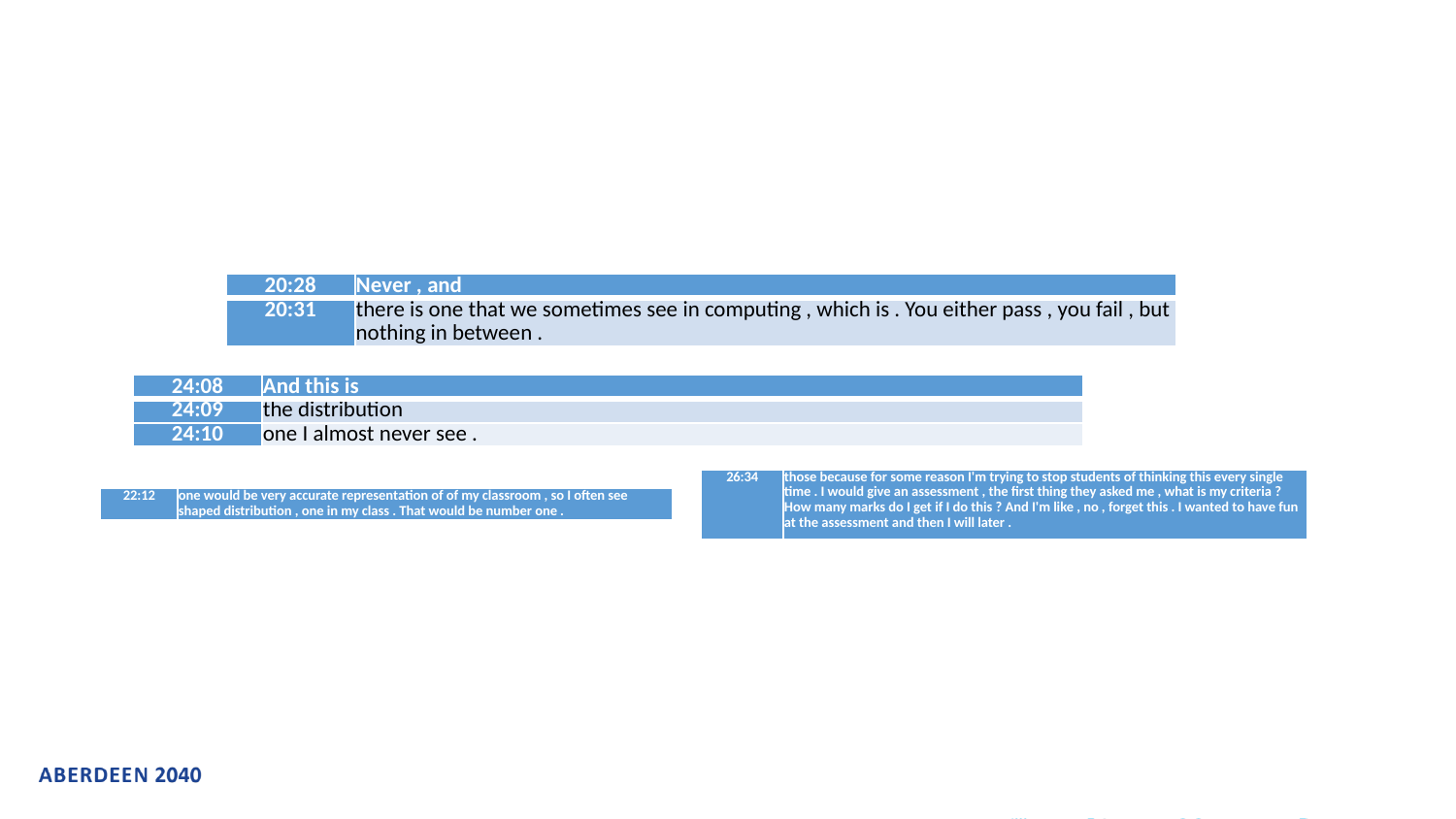

#

| 20:28 | Never , and |
| --- | --- |
| 20:31 | there is one that we sometimes see in computing , which is . You either pass , you fail , but nothing in between . |
| 24:08 | And this is |
| --- | --- |
| 24:09 | the distribution |
| 24:10 | one I almost never see . |
| 26:34 | those because for some reason I'm trying to stop students of thinking this every single time . I would give an assessment , the first thing they asked me , what is my criteria ? How many marks do I get if I do this ? And I'm like , no , forget this . I wanted to have fun at the assessment and then I will later . |
| --- | --- |
| 22:12 | one would be very accurate representation of of my classroom , so I often see shaped distribution , one in my class . That would be number one . |
| --- | --- |